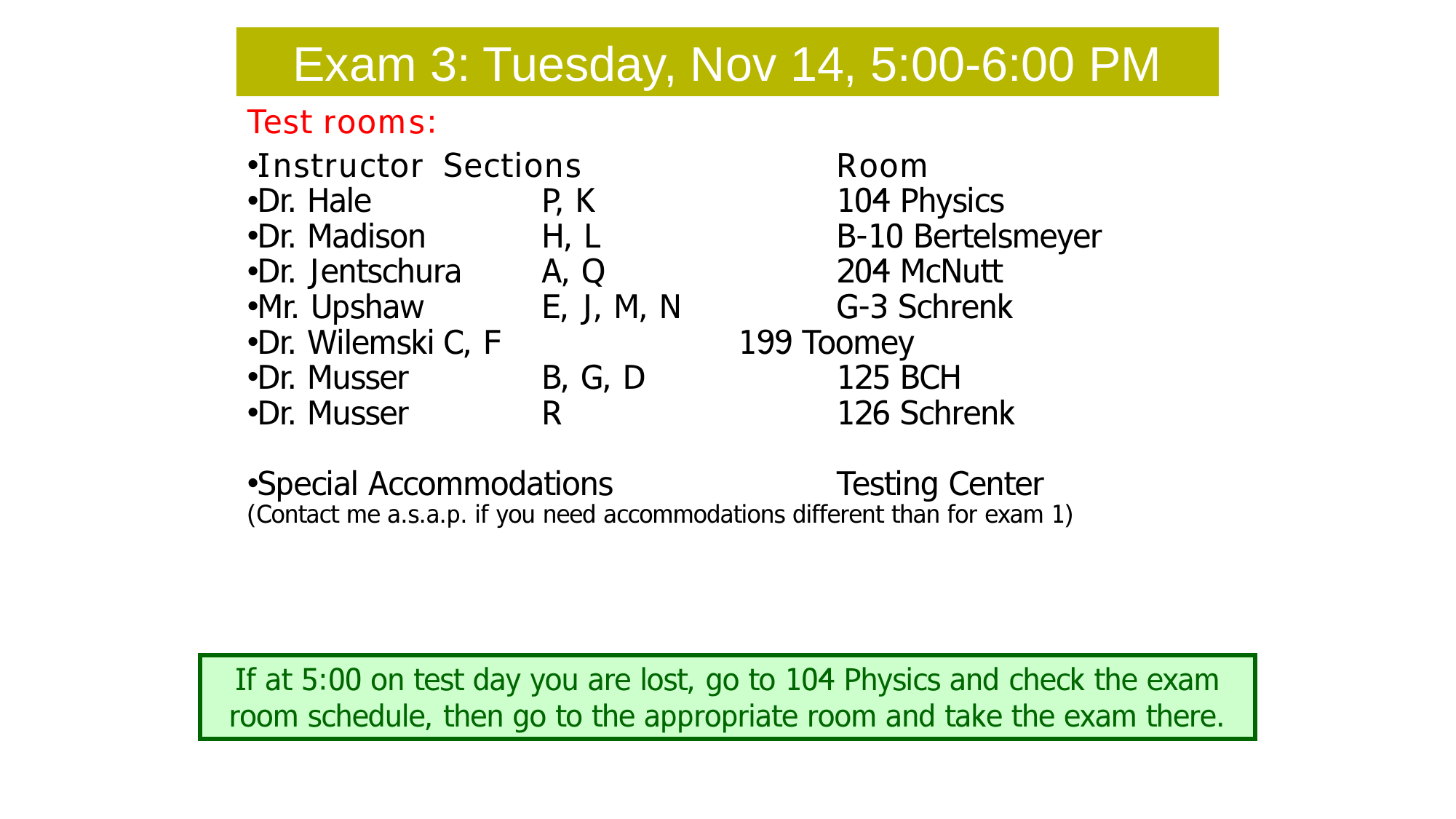

Exam 3: Tuesday, Nov 14, 5:00-6:00 PM
Test rooms:
Instructor	Sections			Room
Dr. Hale		P, K			104 Physics
Dr. Madison		H, L			B-10 Bertelsmeyer
Dr. Jentschura	A, Q			204 McNutt
Mr. Upshaw		E, J, M, N		G-3 Schrenk
Dr. Wilemski	C, F			199 Toomey
Dr. Musser		B, G, D		125 BCH
Dr. Musser		R			126 Schrenk

Special Accommodations 			Testing Center
(Contact me a.s.a.p. if you need accommodations different than for exam 1)

If at 5:00 on test day you are lost, go to 104 Physics and check the exam room schedule, then go to the appropriate room and take the exam there.